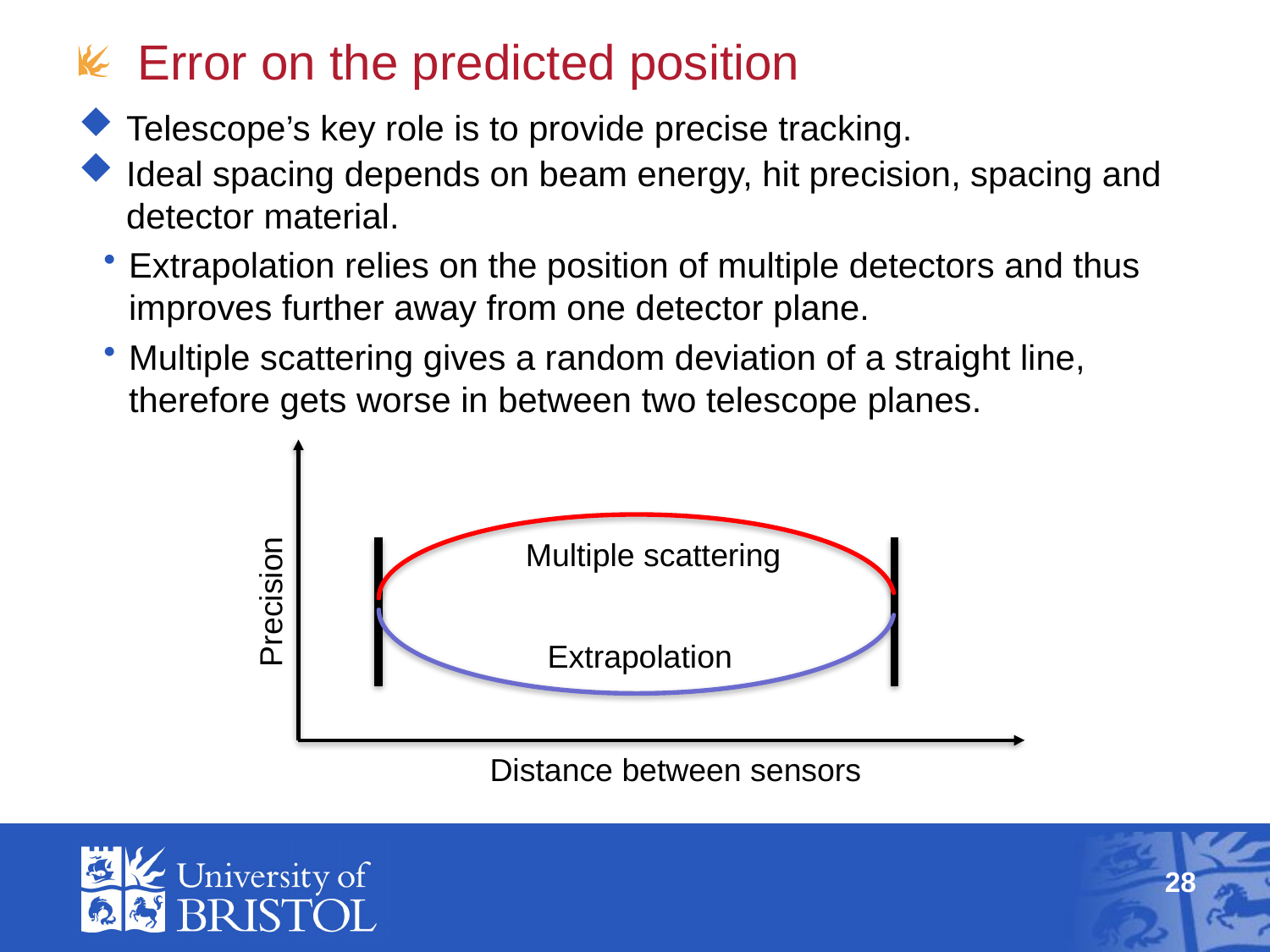

# Error on the predicted position
Telescope’s key role is to provide precise tracking.
Ideal spacing depends on beam energy, hit precision, spacing and detector material.
Extrapolation relies on the position of multiple detectors and thus improves further away from one detector plane.
Multiple scattering gives a random deviation of a straight line, therefore gets worse in between two telescope planes.

Multiple scattering
Precision
Extrapolation
Distance between sensors
28